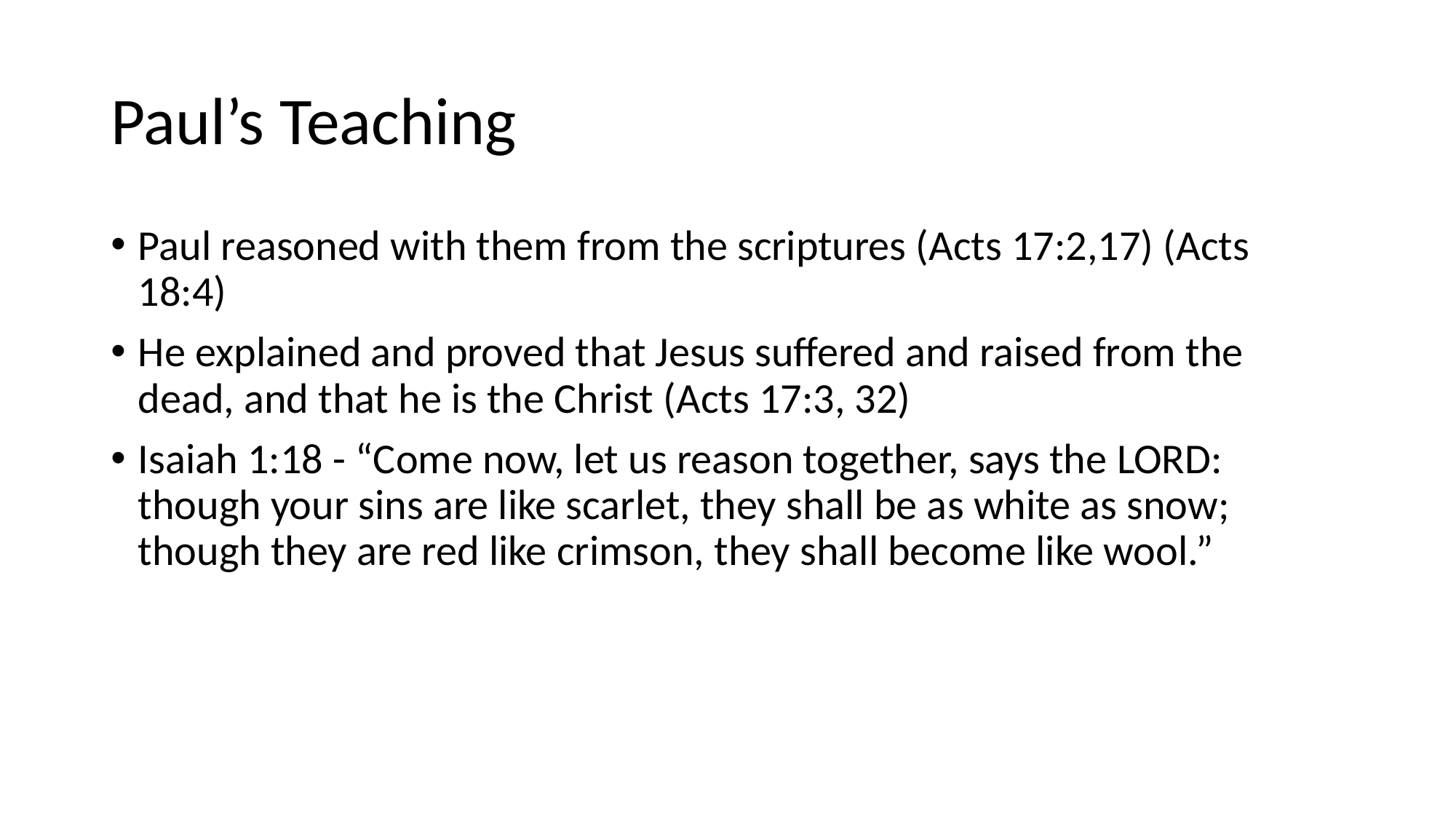

# Paul’s Teaching
Paul reasoned with them from the scriptures (Acts 17:2,17) (Acts 18:4)
He explained and proved that Jesus suffered and raised from the dead, and that he is the Christ (Acts 17:3, 32)
Isaiah 1:18 - “Come now, let us reason together, says the Lord:
though your sins are like scarlet, they shall be as white as snow;
though they are red like crimson, they shall become like wool.”